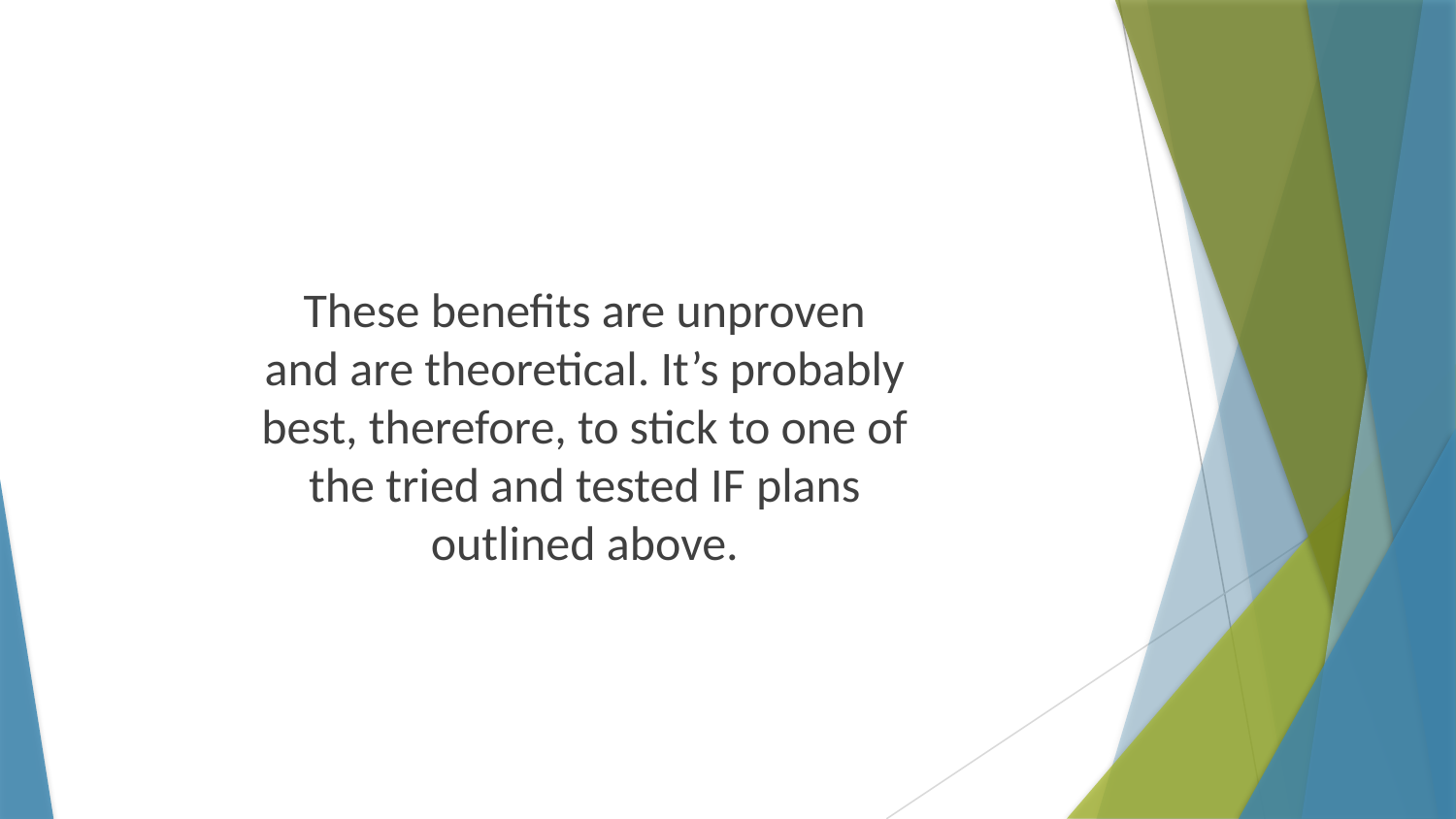

These benefits are unproven and are theoretical. It’s probably best, therefore, to stick to one of the tried and tested IF plans outlined above.